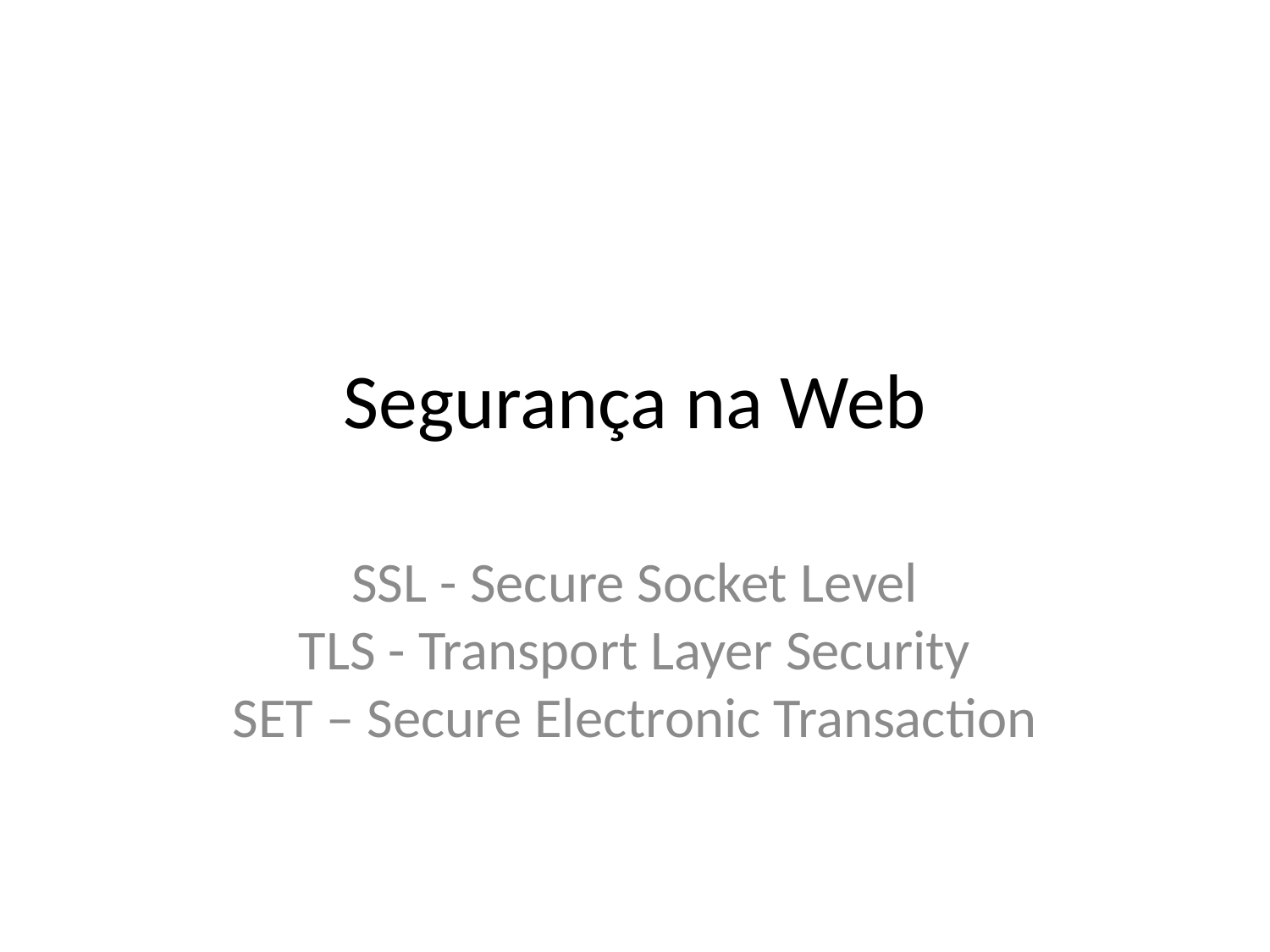

# Segurança na Web
SSL - Secure Socket Level
TLS - Transport Layer Security
SET – Secure Electronic Transaction